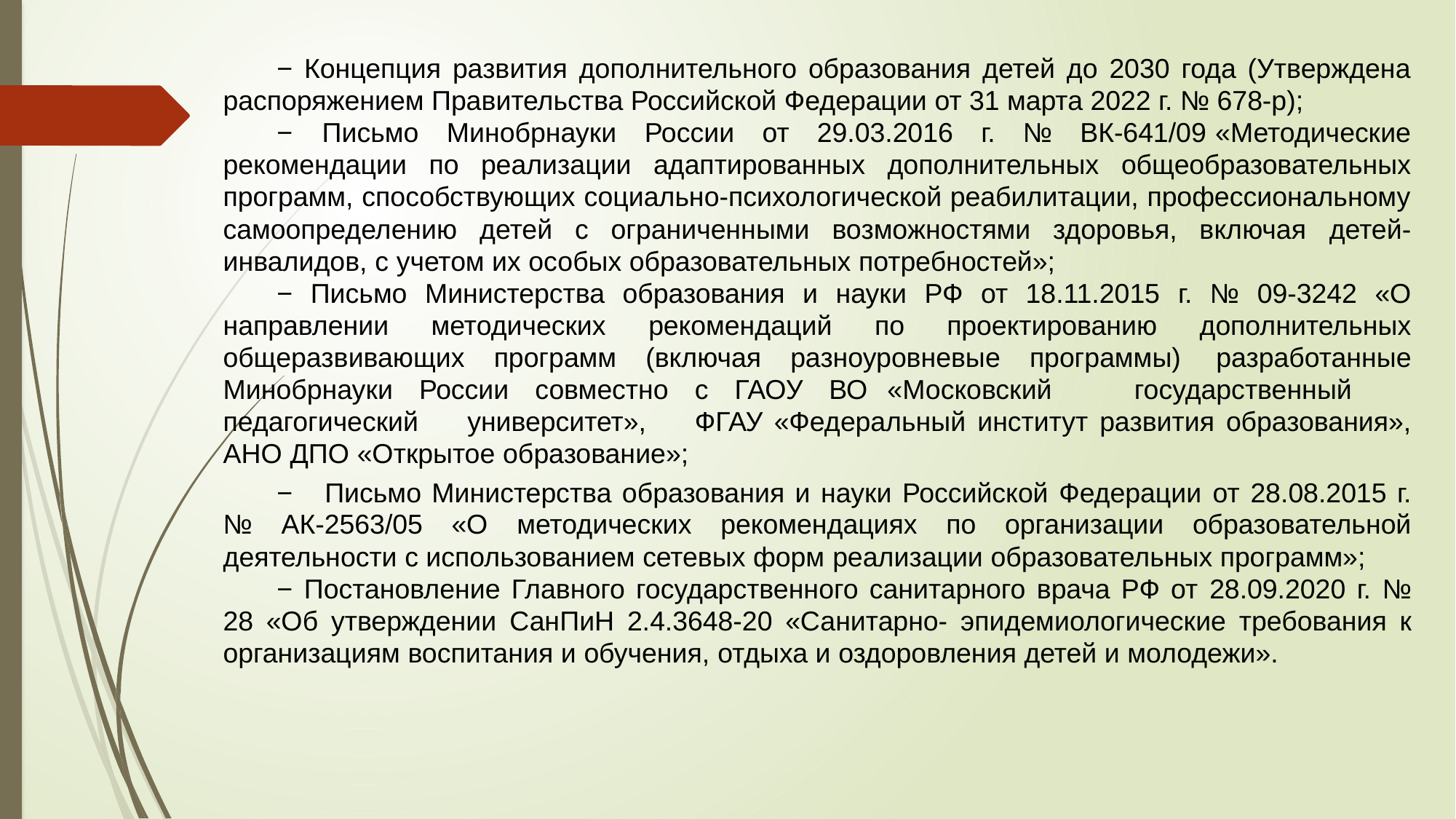

− Концепция развития дополнительного образования детей до 2030 года (Утверждена распоряжением Правительства Российской Федерации от 31 марта 2022 г. № 678-р);
−   Письмо   Минобрнауки   России   от   29.03.2016   г.   №   ВК-641/09 «Методические рекомендации по реализации адаптированных дополнительных общеобразовательных программ, способствующих социально-психологической реабилитации, профессиональному самоопределению детей с ограниченными возможностями здоровья, включая детей-инвалидов, с учетом их особых образовательных потребностей»;
− Письмо Министерства образования и науки РФ от 18.11.2015 г. № 09-3242 «О направлении методических рекомендаций по проектированию дополнительных общеразвивающих программ (включая разноуровневые программы) разработанные Минобрнауки России совместно с ГАОУ ВО «Московский    государственный    педагогический    университет»,    ФГАУ «Федеральный институт развития образования», АНО ДПО «Открытое образование»;
−   Письмо Министерства образования и науки Российской Федерации от 28.08.2015 г. № АК-2563/05 «О методических рекомендациях по организации образовательной деятельности с использованием сетевых форм реализации образовательных программ»;
− Постановление Главного государственного санитарного врача РФ от 28.09.2020 г. № 28 «Об утверждении СанПиН 2.4.3648-20 «Санитарно- эпидемиологические требования к организациям воспитания и обучения, отдыха и оздоровления детей и молодежи».